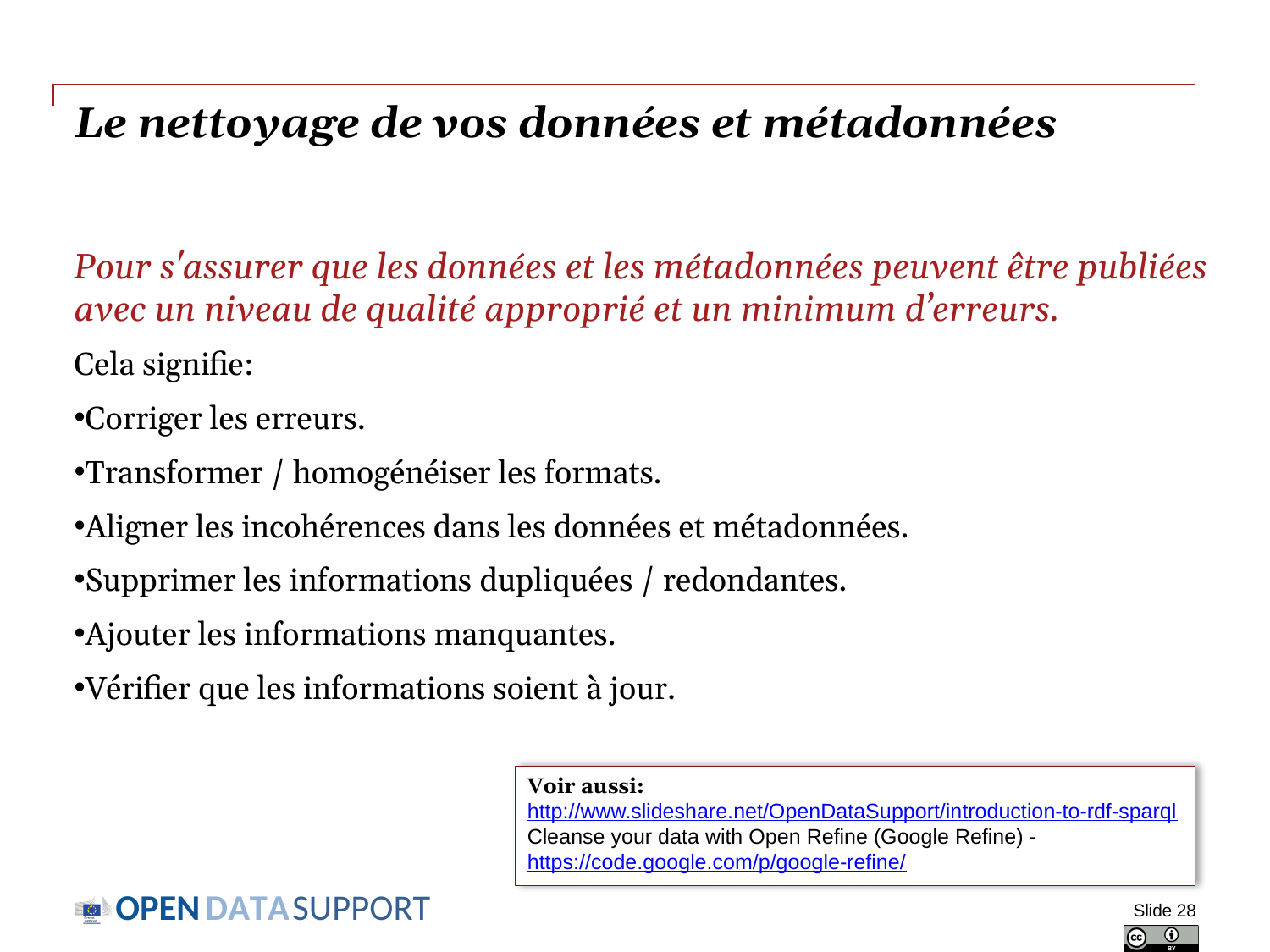

# Le nettoyage de vos données et métadonnées
Pour s'assurer que les données et les métadonnées peuvent être publiées avec un niveau de qualité approprié et un minimum d’erreurs.
Cela signifie:
Corriger les erreurs.
Transformer / homogénéiser les formats.
Aligner les incohérences dans les données et métadonnées.
Supprimer les informations dupliquées / redondantes.
Ajouter les informations manquantes.
Vérifier que les informations soient à jour.

Voir aussi:
http://www.slideshare.net/OpenDataSupport/introduction-to-rdf-sparql
Cleanse your data with Open Refine (Google Refine) - https://code.google.com/p/google-refine/
Slide 28